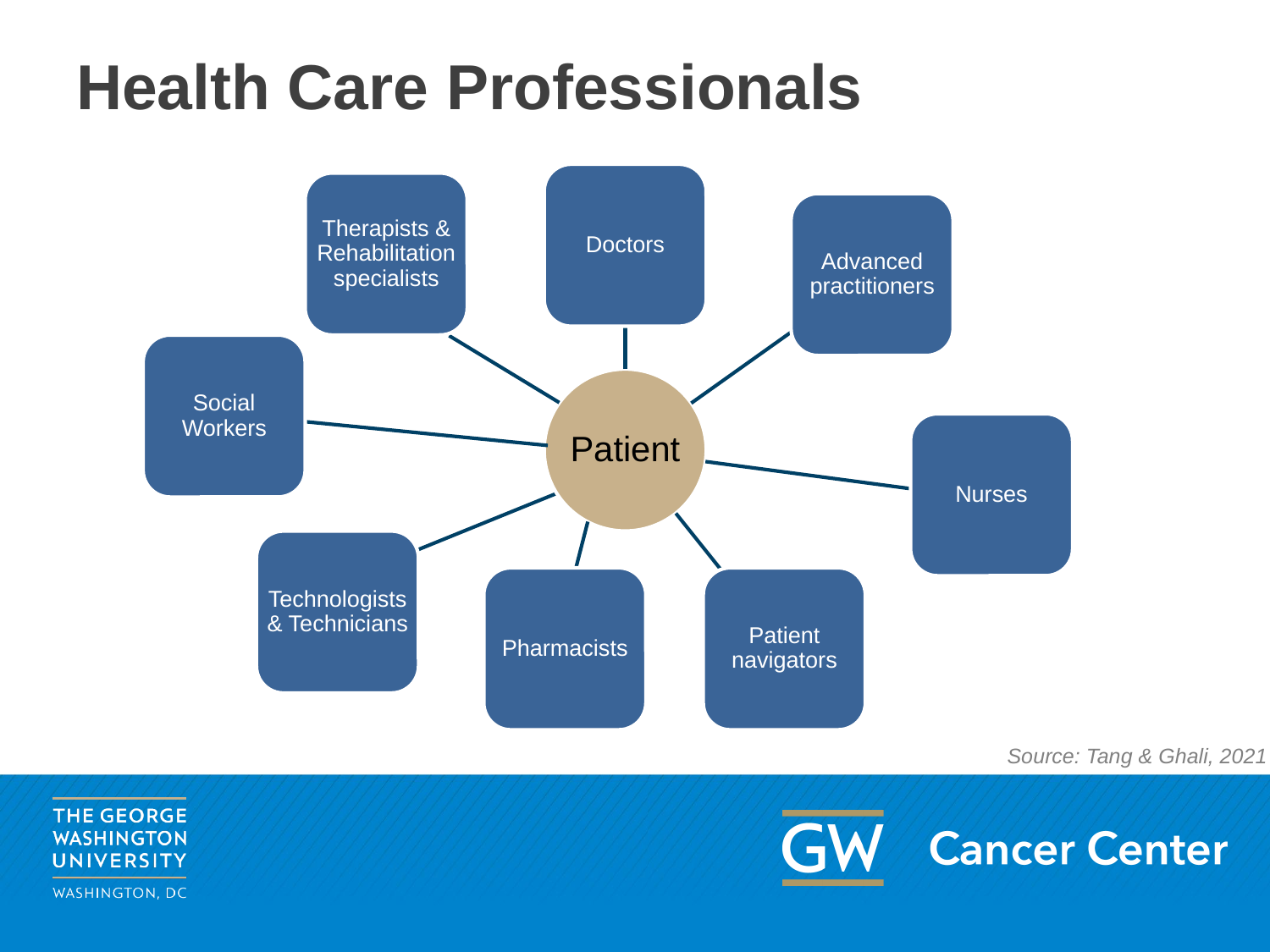

# Health Care Professionals

Doctors

Therapists & Rehabilitation specialists

Advanced practitioners

Social Workers

Patient

Nurses

Technologists & Technicians

Pharmacists
Patient navigators
Source: Tang & Ghali, 2021